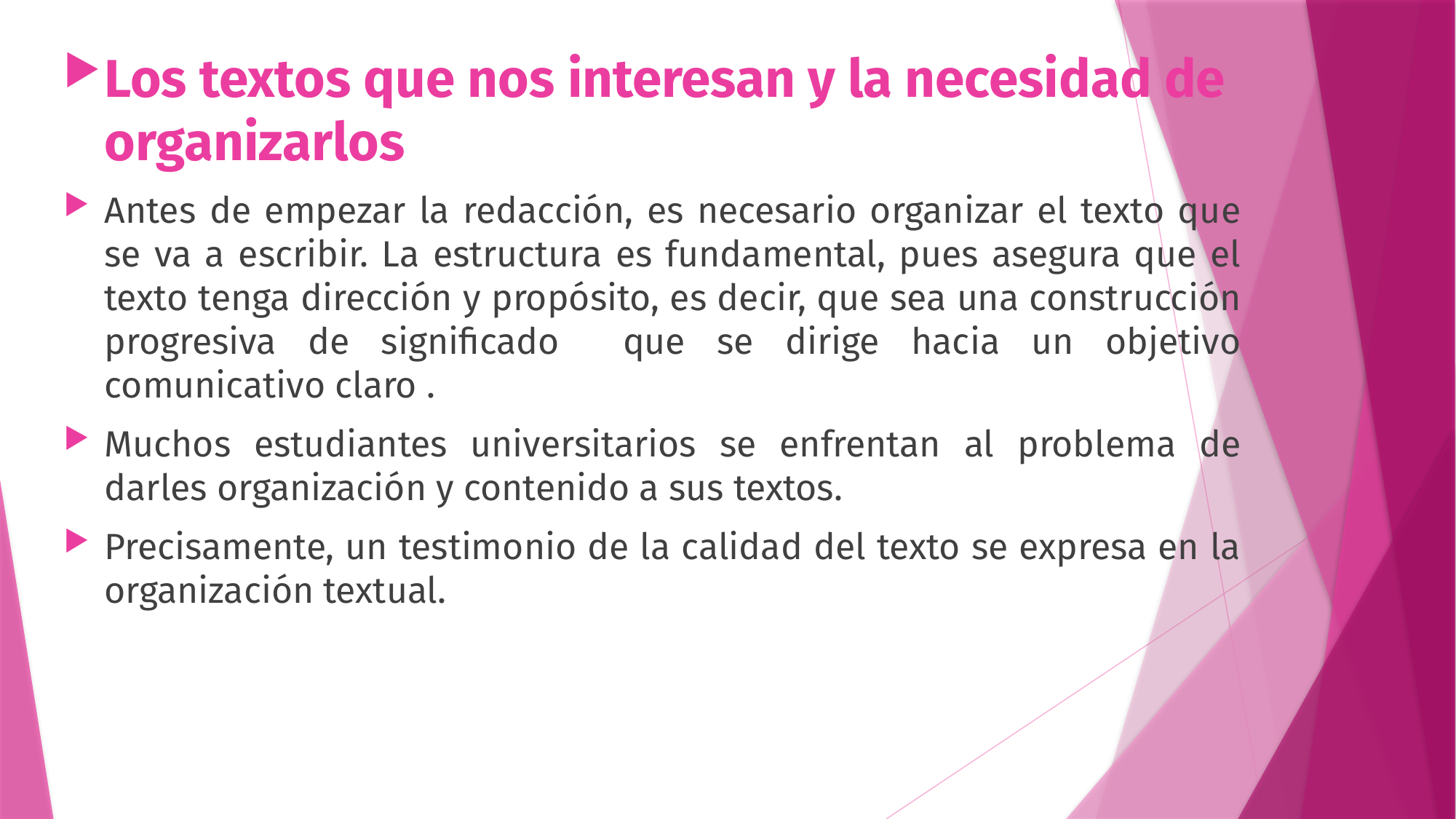

Los textos que nos interesan y la necesidad de organizarlos
Antes de empezar la redacción, es necesario organizar el texto que se va a escribir. La estructura es fundamental, pues asegura que el texto tenga dirección y propósito, es decir, que sea una construcción progresiva de significado  que se dirige hacia un objetivo comunicativo claro .
Muchos estudiantes universitarios se enfrentan al problema de darles organización y contenido a sus textos.
Precisamente, un testimonio de la calidad del texto se expresa en la organización textual.